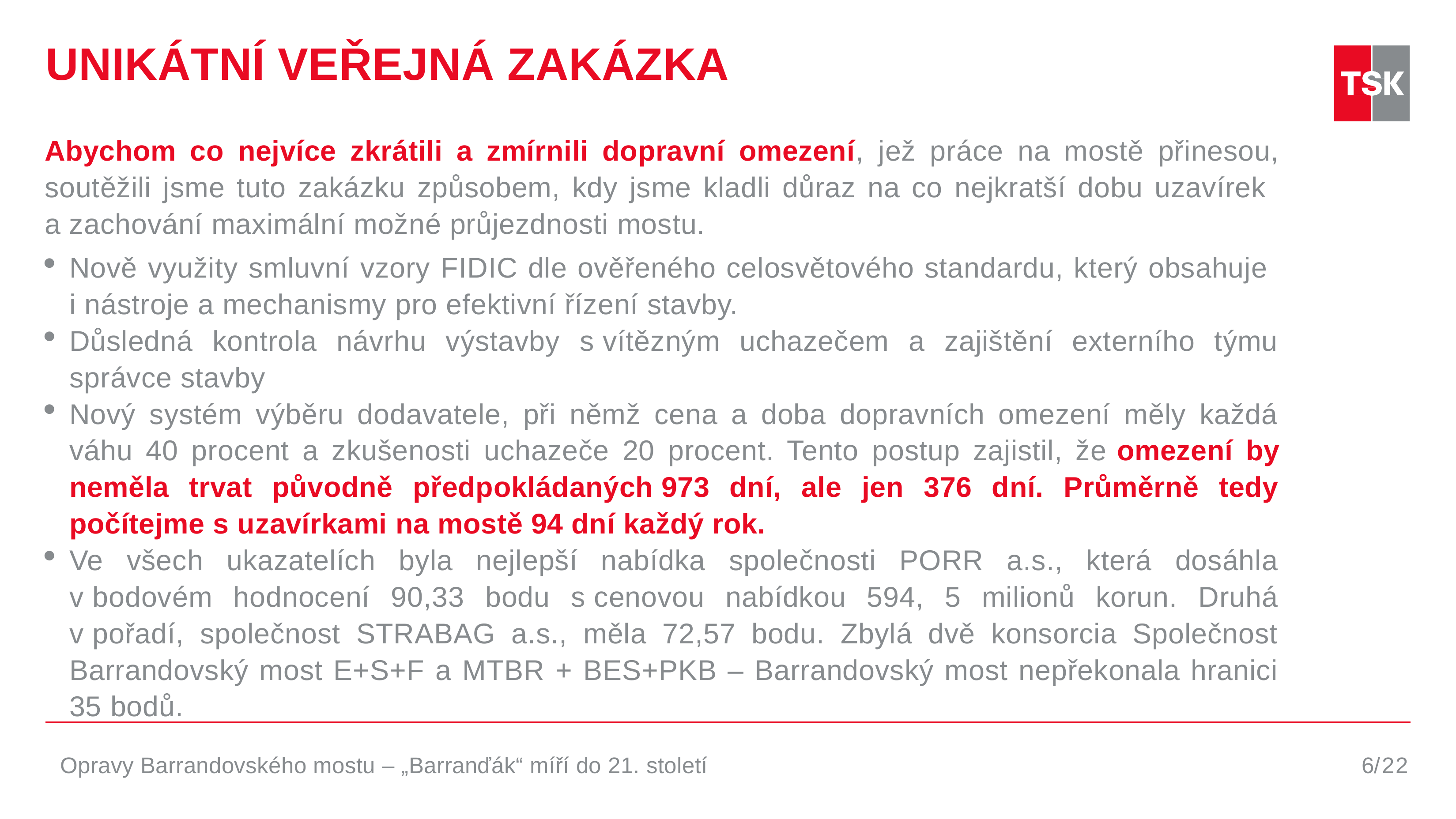

# UNIKÁTNÍ VEŘEJNÁ ZAKÁZKA

Abychom co nejvíce zkrátili a zmírnili dopravní omezení, jež práce na mostě přinesou, soutěžili jsme tuto zakázku způsobem, kdy jsme kladli důraz na co nejkratší dobu uzavírek
a zachování maximální možné průjezdnosti mostu.
Nově využity smluvní vzory FIDIC dle ověřeného celosvětového standardu, který obsahuje
i nástroje a mechanismy pro efektivní řízení stavby.
Důsledná kontrola návrhu výstavby s vítězným uchazečem a zajištění externího týmu správce stavby
Nový systém výběru dodavatele, při němž cena a doba dopravních omezení měly každá váhu 40 procent a zkušenosti uchazeče 20 procent. Tento postup zajistil, že omezení by neměla trvat původně předpokládaných 973 dní, ale jen 376 dní. Průměrně tedy počítejme s uzavírkami na mostě 94 dní každý rok.
Ve všech ukazatelích byla nejlepší nabídka společnosti PORR a.s., která dosáhla v bodovém hodnocení 90,33 bodu s cenovou nabídkou 594, 5 milionů korun. Druhá v pořadí, společnost STRABAG a.s., měla 72,57 bodu. Zbylá dvě konsorcia Společnost Barrandovský most E+S+F a MTBR + BES+PKB – Barrandovský most nepřekonala hranici 35 bodů.
Opravy Barrandovského mostu – „Barranďák“ míří do 21. století
6/22